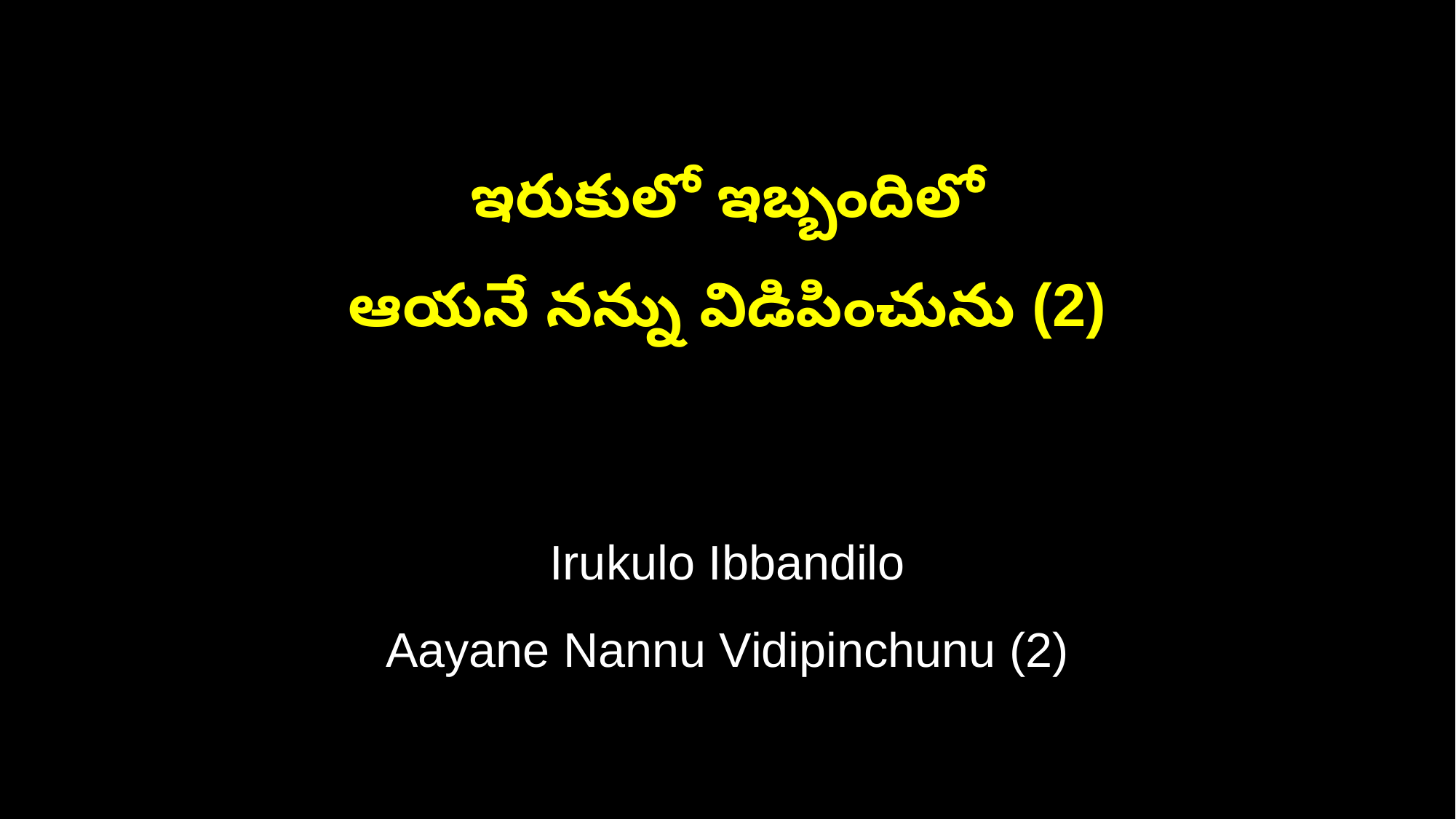

ఇరుకులో ఇబ్బందిలో
ఆయనే నన్ను విడిపించును (2)
Irukulo Ibbandilo
Aayane Nannu Vidipinchunu (2)